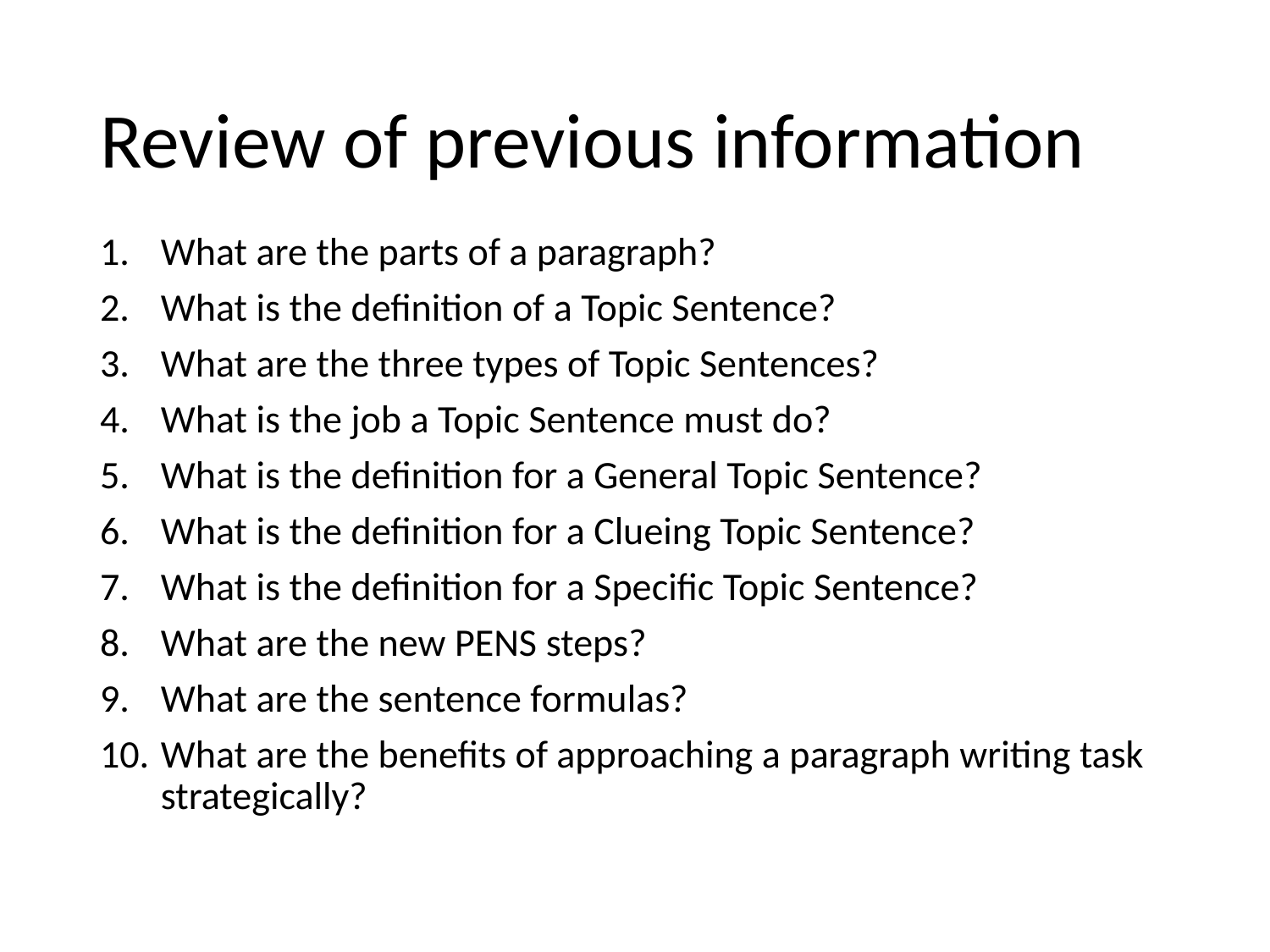

# Review of previous information
What are the parts of a paragraph?
What is the definition of a Topic Sentence?
What are the three types of Topic Sentences?
What is the job a Topic Sentence must do?
What is the definition for a General Topic Sentence?
What is the definition for a Clueing Topic Sentence?
What is the definition for a Specific Topic Sentence?
What are the new PENS steps?
What are the sentence formulas?
What are the benefits of approaching a paragraph writing task strategically?